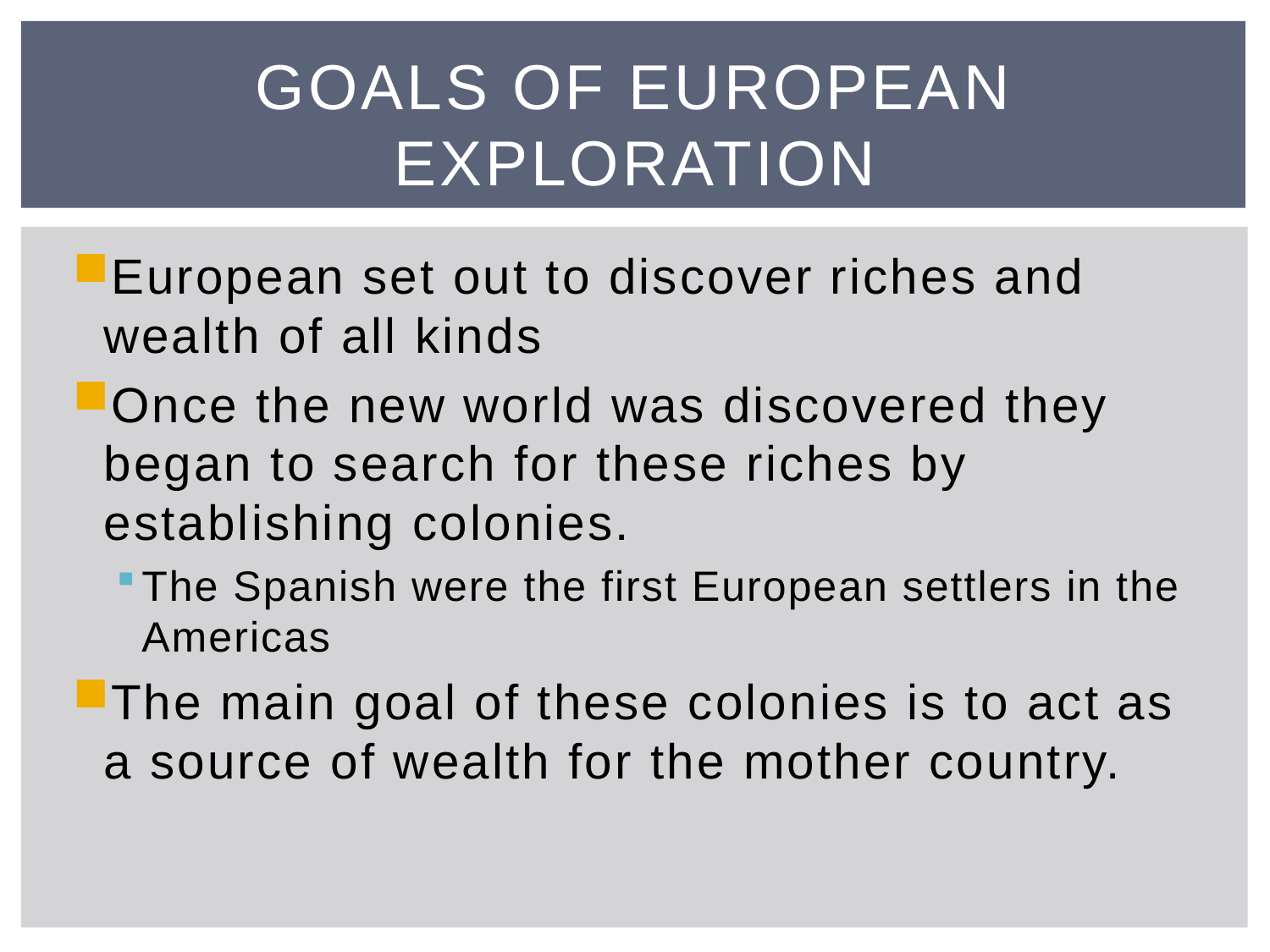

# Goals of European Exploration
European set out to discover riches and wealth of all kinds
Once the new world was discovered they began to search for these riches by establishing colonies.
The Spanish were the first European settlers in the Americas
The main goal of these colonies is to act as a source of wealth for the mother country.